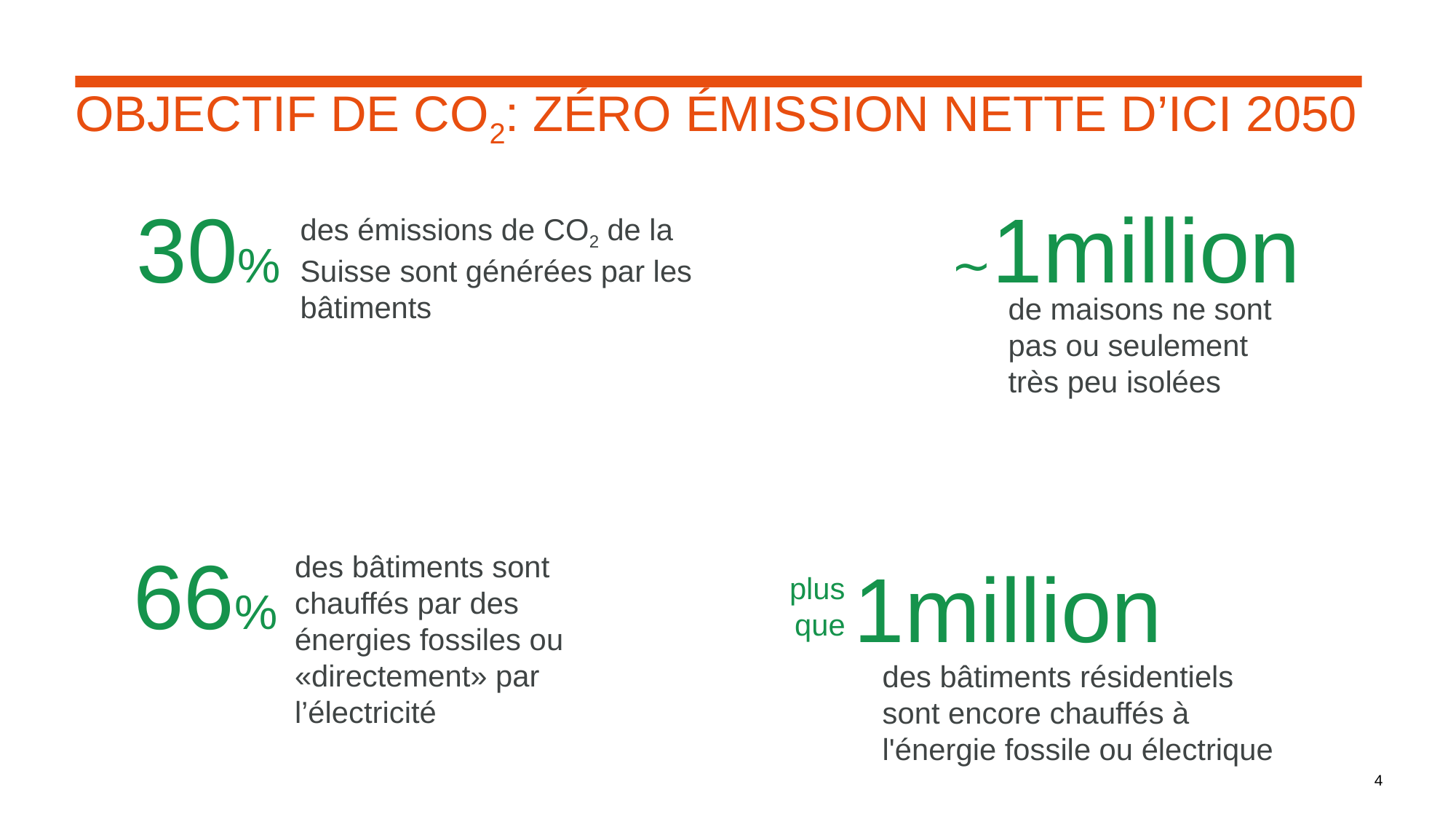

4
# Objectif de CO2: zéro émission nette d’ici 2050

∼1million
30%
des émissions de CO2 de la Suisse sont générées par les bâtiments
de maisons ne sont pas ou seulement très peu isolées
66%
plus
que
1million
des bâtiments sont chauffés par des énergies fossiles ou «directement» par l’électricité
des bâtiments résidentiels sont encore chauffés à l'énergie fossile ou électrique